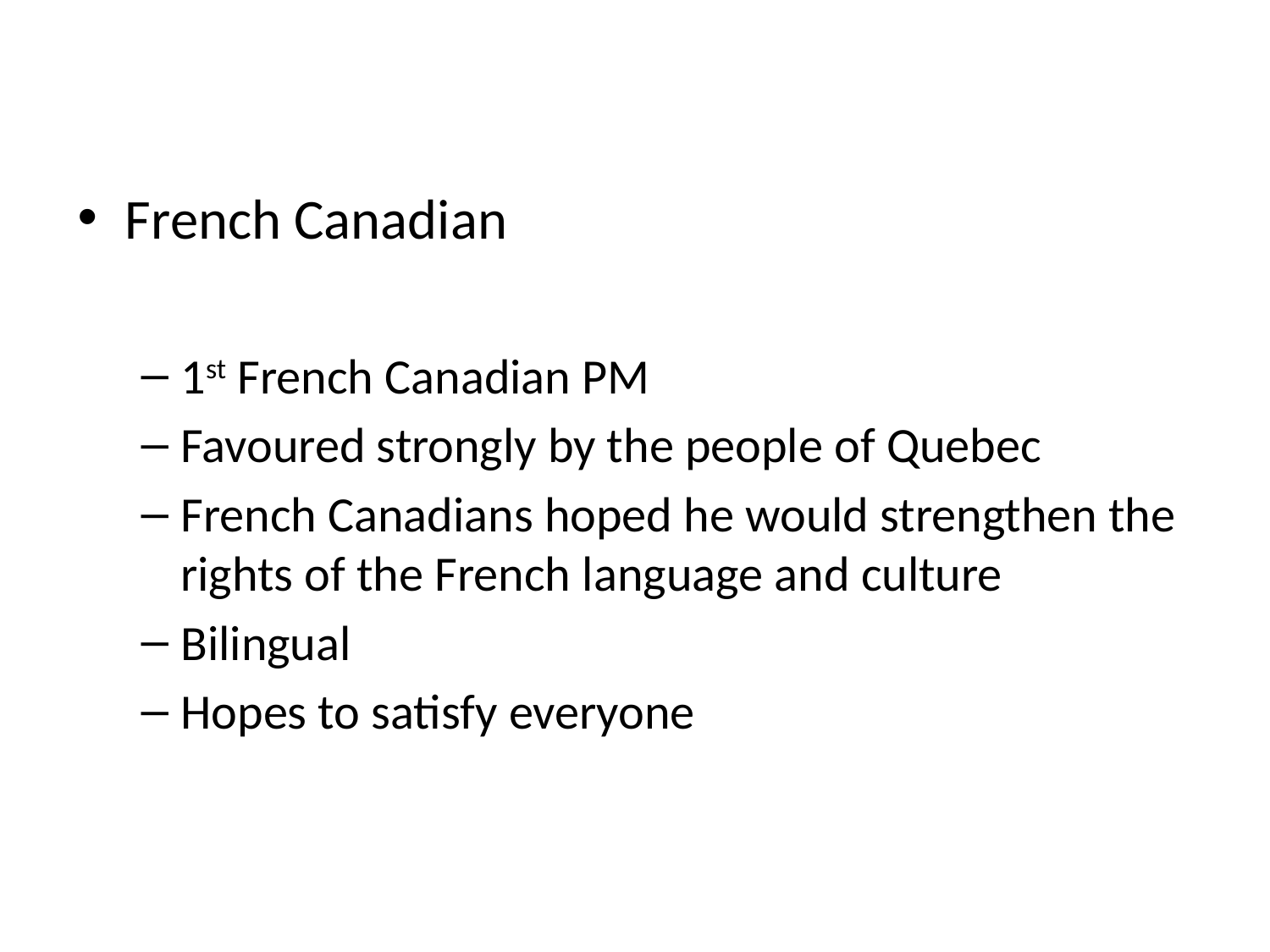

French Canadian

1st French Canadian PM
Favoured strongly by the people of Quebec
French Canadians hoped he would strengthen the rights of the French language and culture
Bilingual
Hopes to satisfy everyone